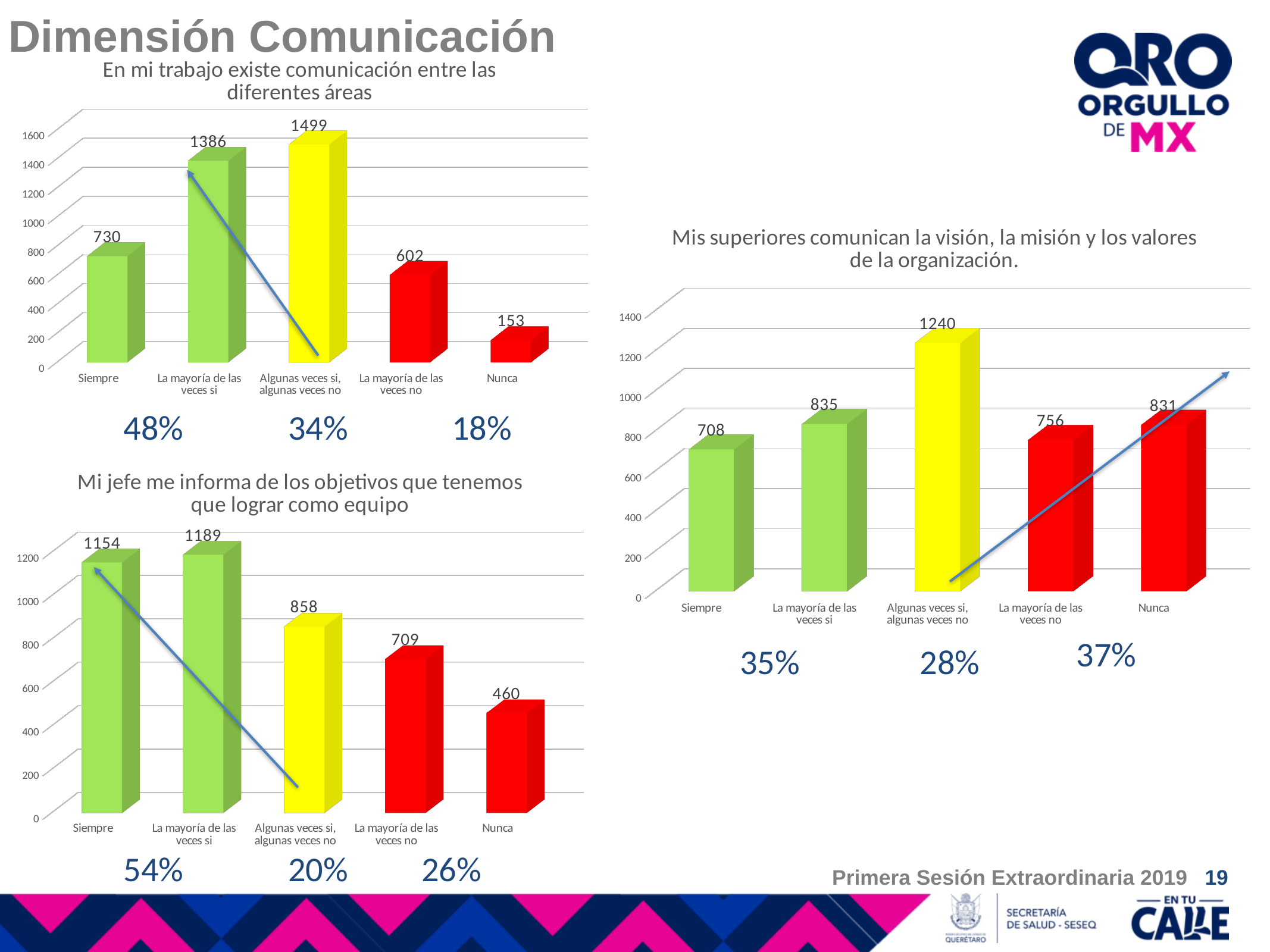

Dimensión Comunicación

[unsupported chart]

[unsupported chart]

48%
34%
18%

[unsupported chart]

37%
35%
28%
54%
20%
26%

Primera Sesión Extraordinaria 2019   19